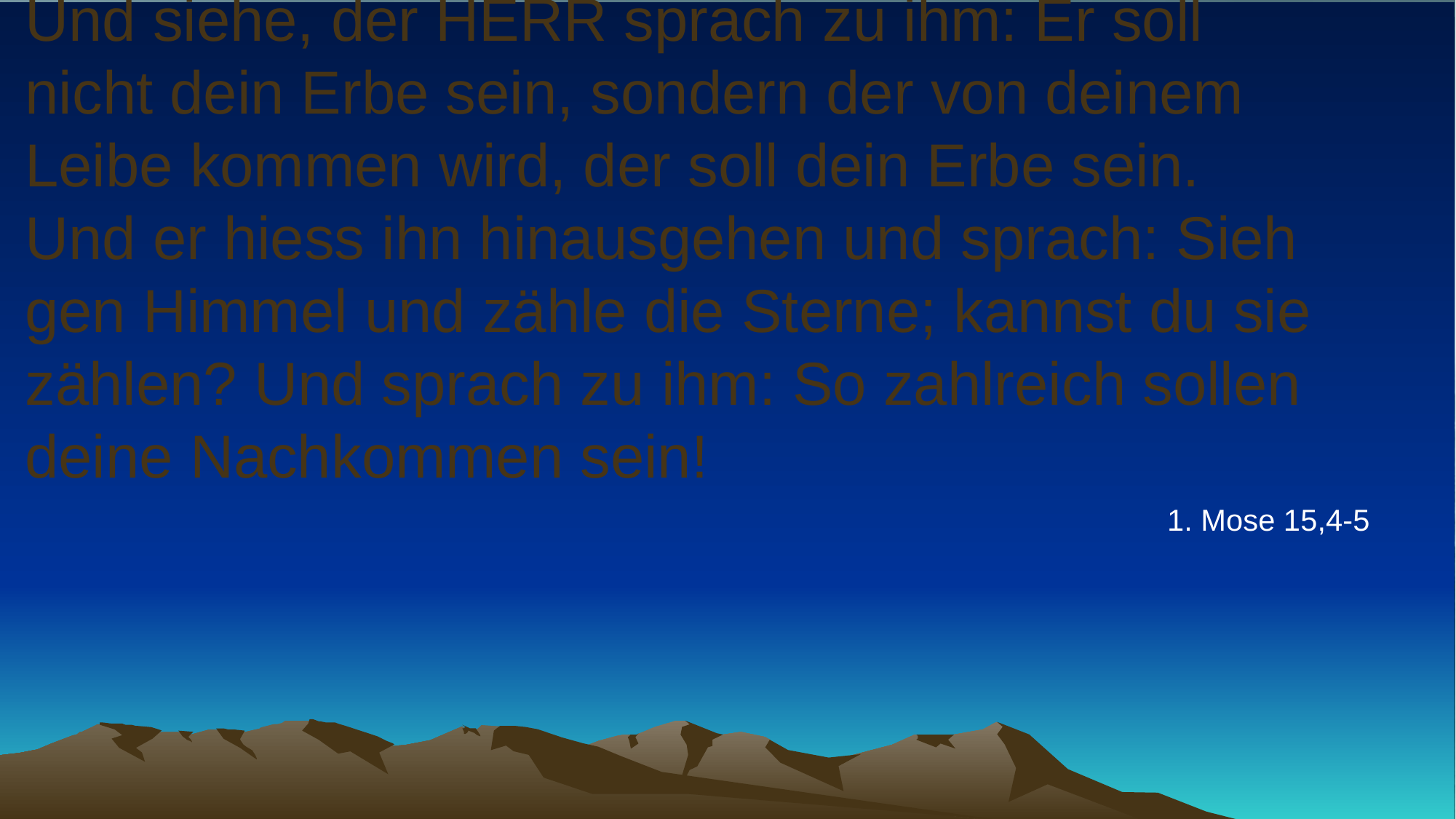

# Und siehe, der HERR sprach zu ihm: Er soll nicht dein Erbe sein, sondern der von deinem Leibe kommen wird, der soll dein Erbe sein. Und er hiess ihn hinausgehen und sprach: Sieh gen Himmel und zähle die Sterne; kannst du sie zählen? Und sprach zu ihm: So zahlreich sollen deine Nachkommen sein!
1. Mose 15,4-5